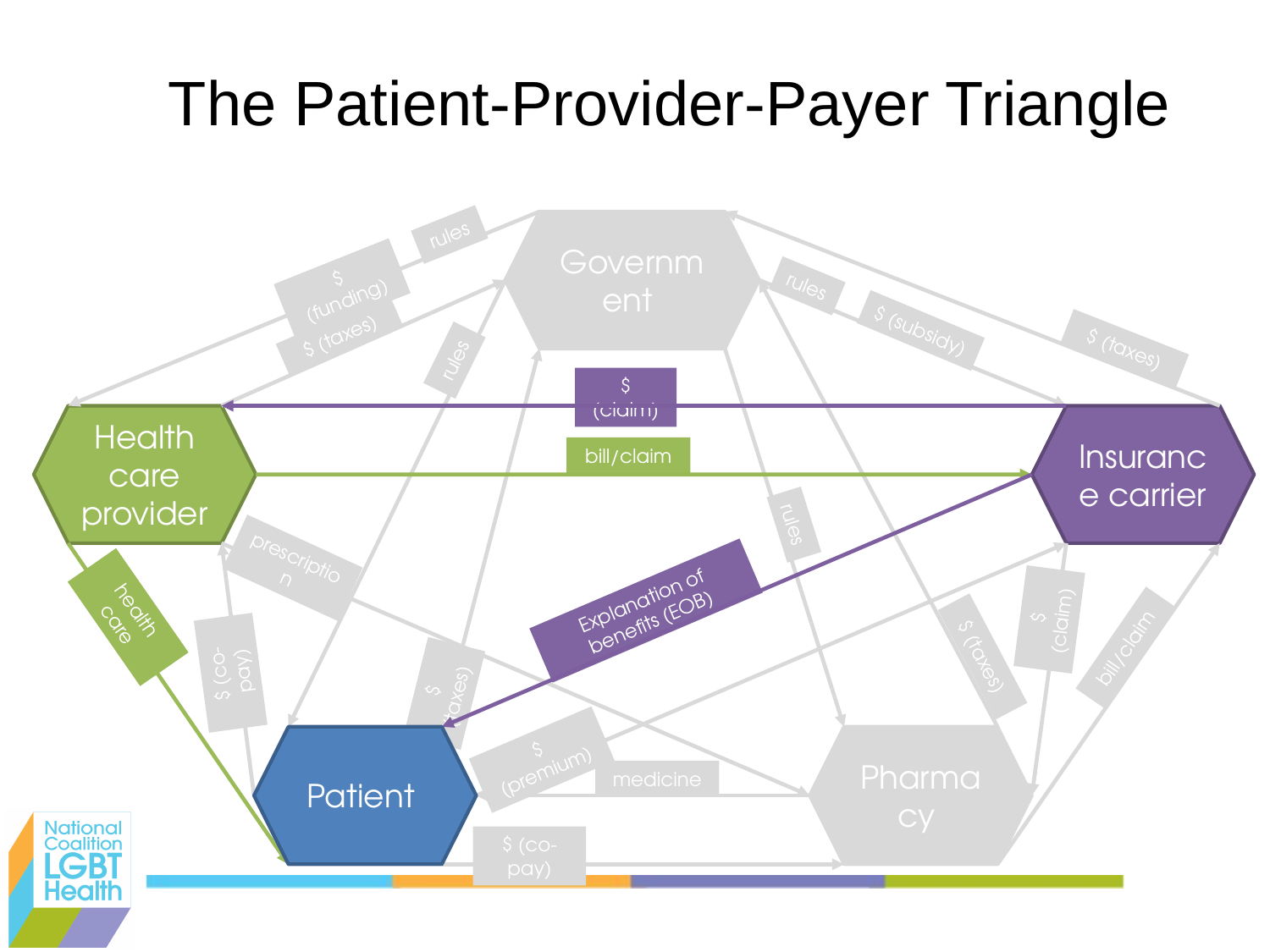

# The Patient-Provider-Payer Triangle
Government
rules
$ (funding)
rules
$ (subsidy)
$ (taxes)
$ (taxes)
rules
$ (claim)
Health care provider
Insurance carrier
bill/claim
rules
prescription
Explanation of benefits (EOB)
health care
$ (claim)
bill/claim
$ (taxes)
$ (co-pay)
$ (taxes)
Patient
Pharmacy
$ (premium)
medicine
$ (co-pay)